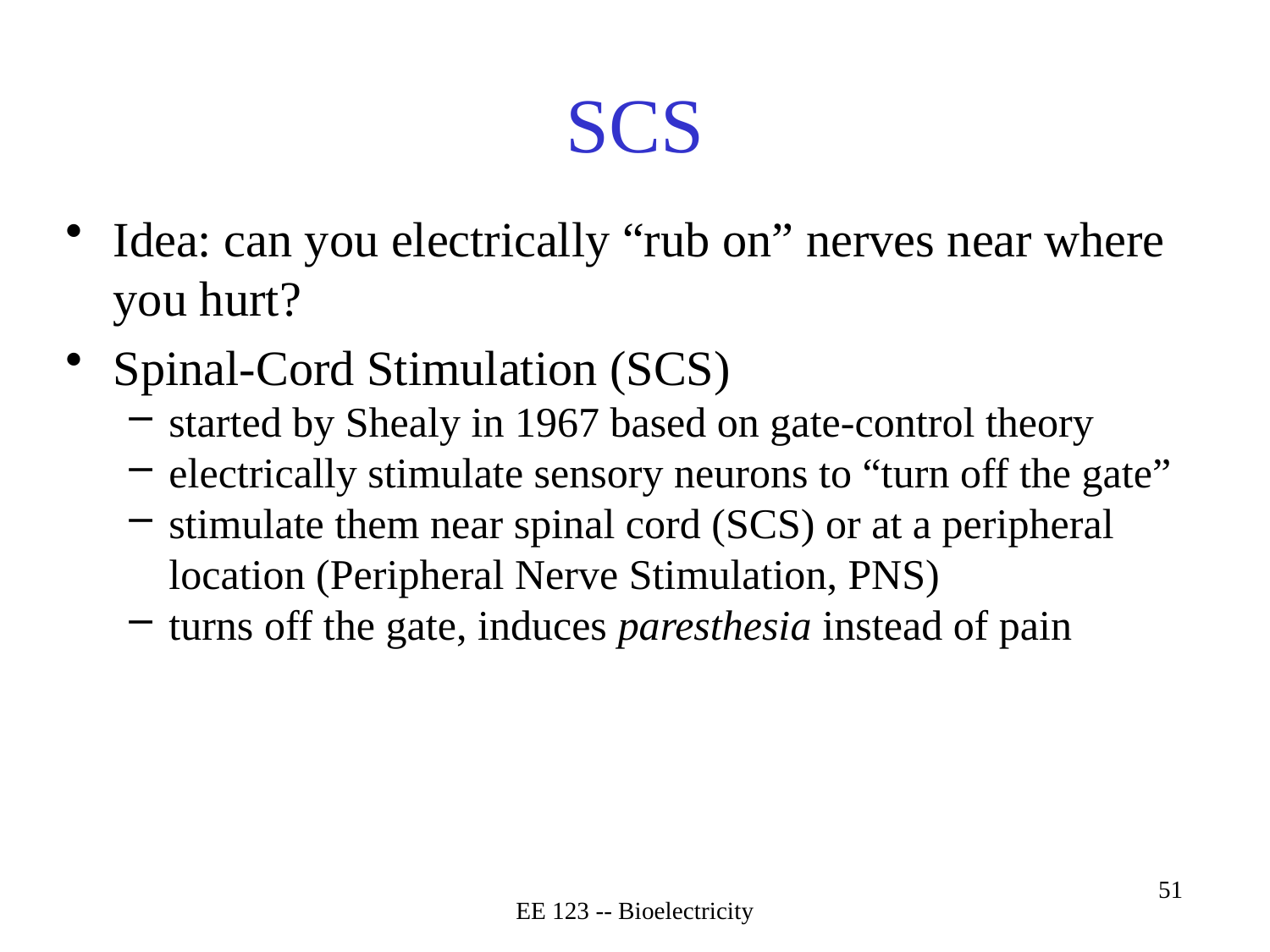

# SCS
Idea: can you electrically “rub on” nerves near where you hurt?
Spinal-Cord Stimulation (SCS)
started by Shealy in 1967 based on gate-control theory
electrically stimulate sensory neurons to “turn off the gate”
stimulate them near spinal cord (SCS) or at a peripheral location (Peripheral Nerve Stimulation, PNS)
turns off the gate, induces paresthesia instead of pain

EE 123 -- Bioelectricity